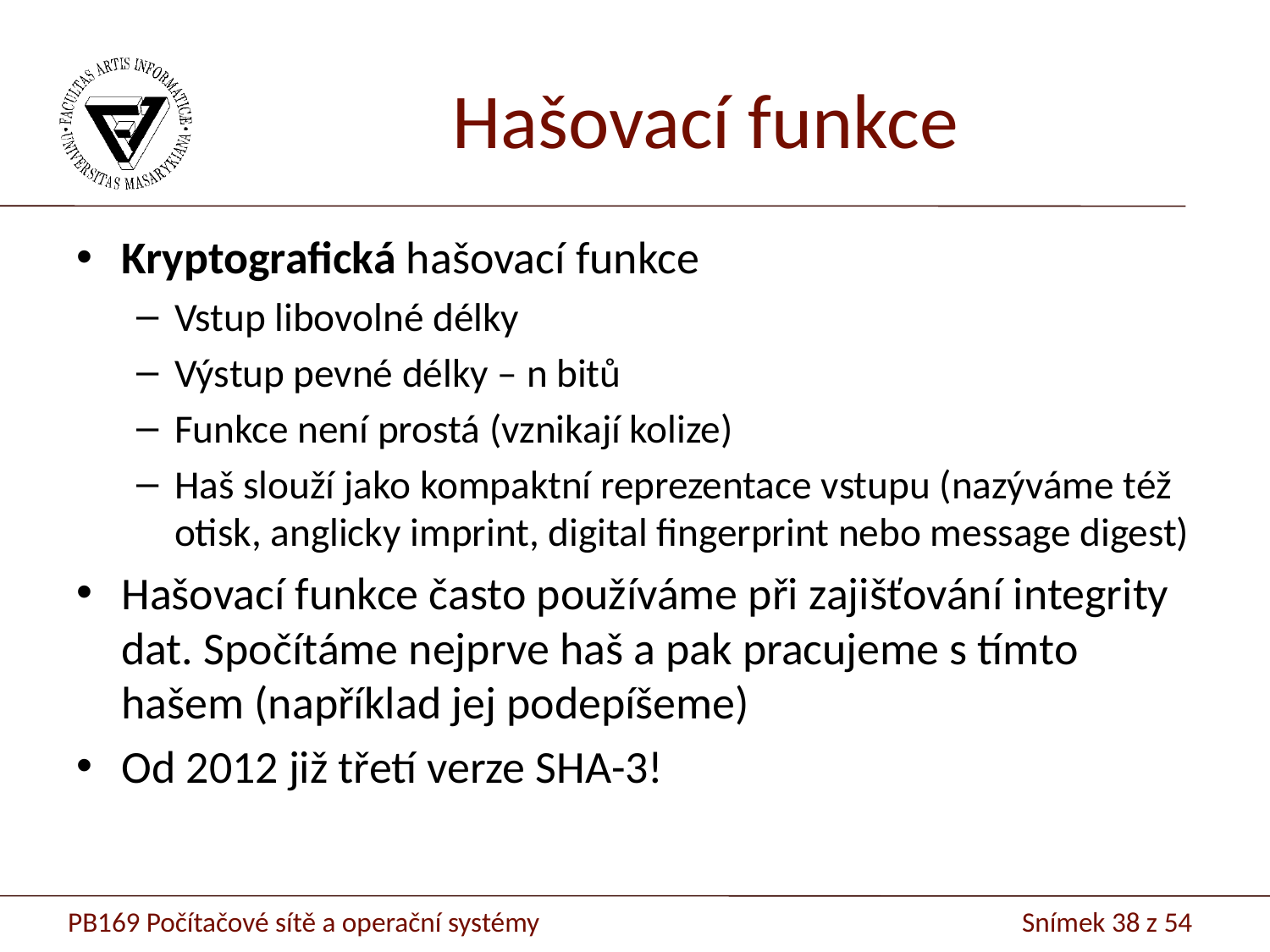

# Hašovací funkce
Kryptografická hašovací funkce
Vstup libovolné délky
Výstup pevné délky – n bitů
Funkce není prostá (vznikají kolize)
Haš slouží jako kompaktní reprezentace vstupu (nazýváme též otisk, anglicky imprint, digital fingerprint nebo message digest)
Hašovací funkce často používáme při zajišťování integrity dat. Spočítáme nejprve haš a pak pracujeme s tímto hašem (například jej podepíšeme)
Od 2012 již třetí verze SHA-3!